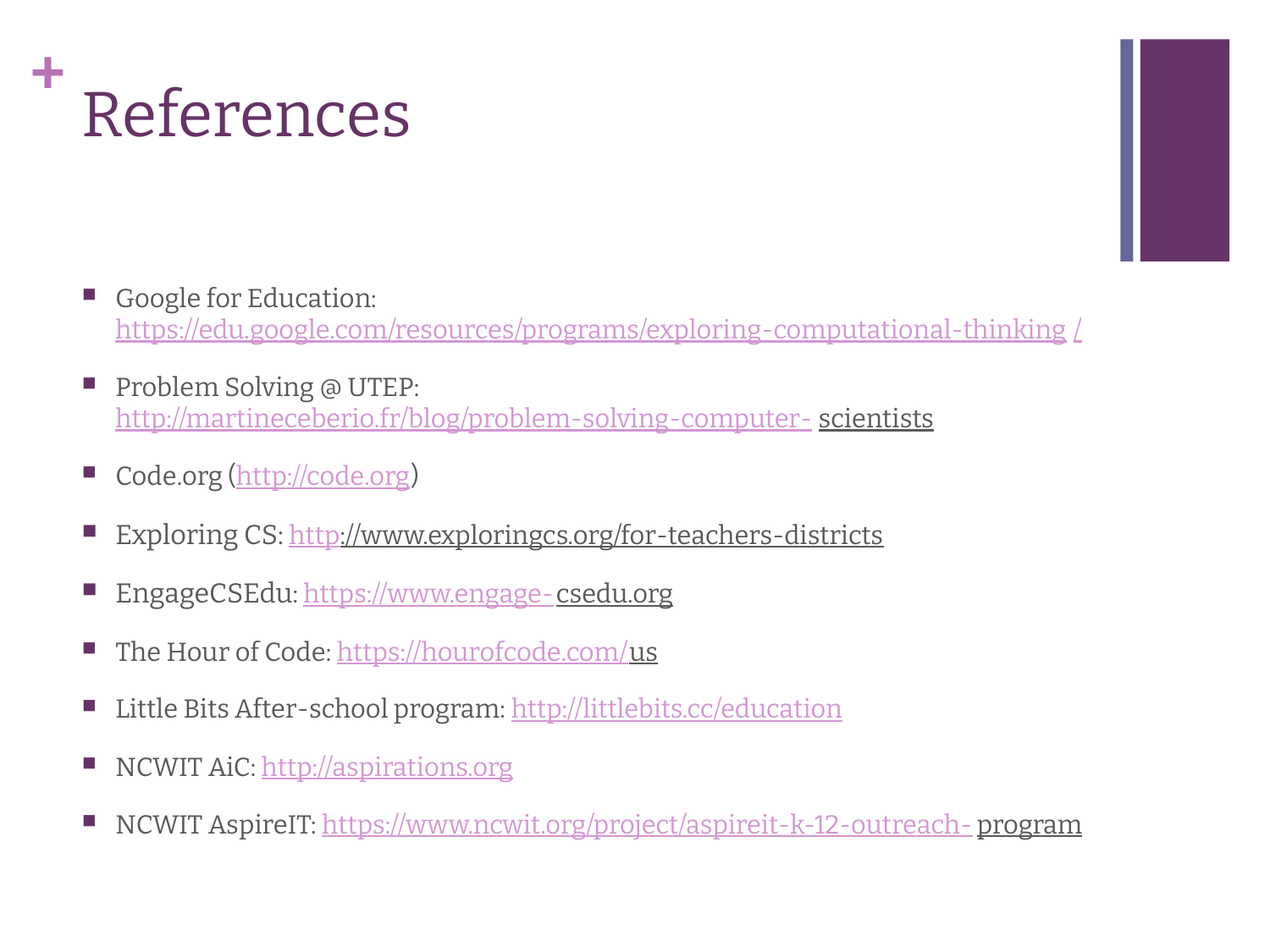

# References
Google for Education: https://edu.google.com/resources/programs/exploring-computational-thinking/
Problem Solving @ UTEP: http://martineceberio.fr/blog/problem-solving-computer-scientists
Code.org (http://code.org)
Exploring CS: http://www.exploringcs.org/for-teachers-districts
EngageCSEdu: https://www.engage-csedu.org
The Hour of Code: https://hourofcode.com/us
Little Bits After-school program: http://littlebits.cc/education
NCWIT AiC: http://aspirations.org
NCWIT AspireIT: https://www.ncwit.org/project/aspireit-k-12-outreach-program